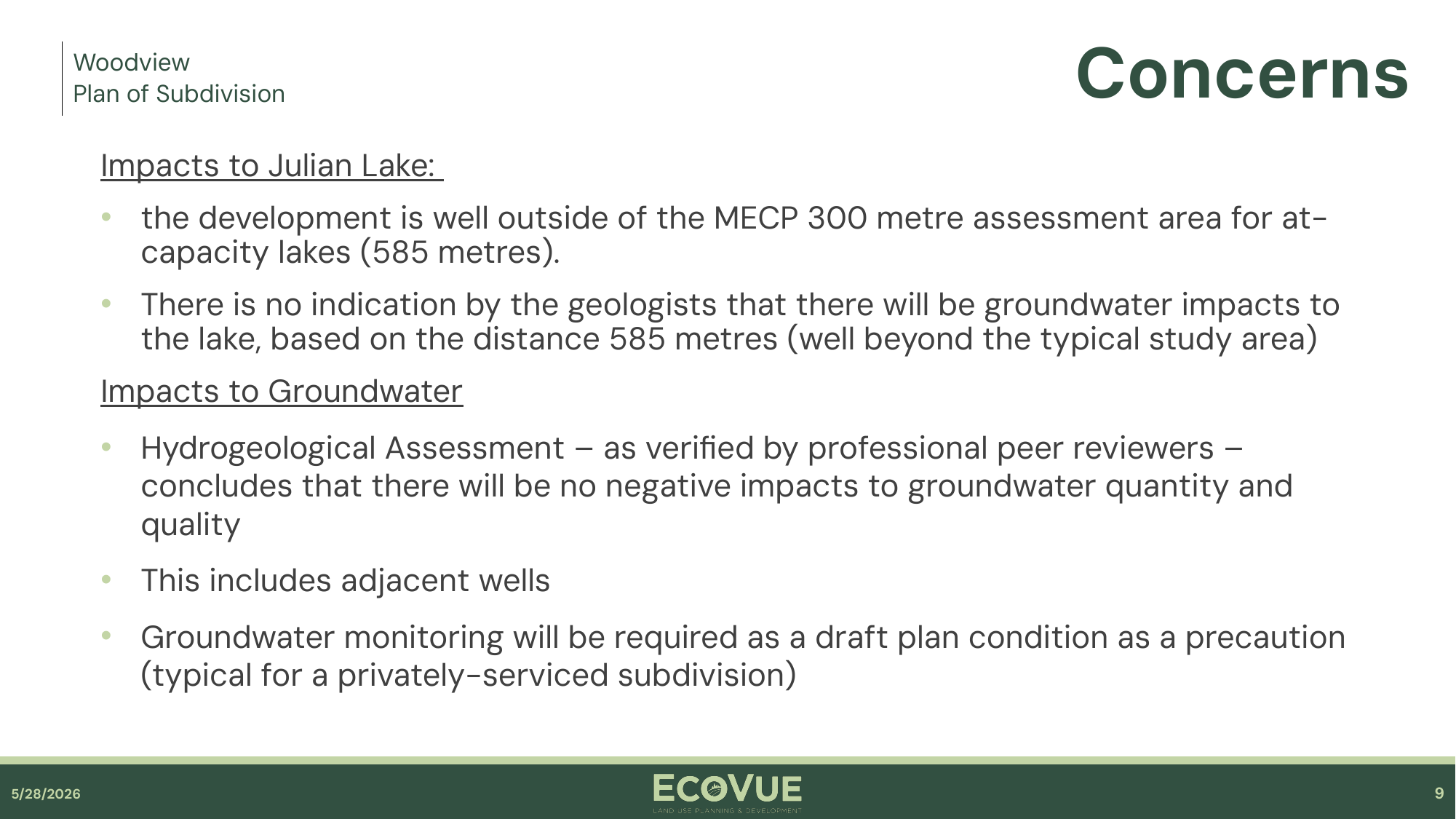

# Concerns
| Woodview Plan of Subdivision |
| --- |
Impacts to Julian Lake:
the development is well outside of the MECP 300 metre assessment area for at-capacity lakes (585 metres).
There is no indication by the geologists that there will be groundwater impacts to the lake, based on the distance 585 metres (well beyond the typical study area)
Impacts to Groundwater
Hydrogeological Assessment – as verified by professional peer reviewers – concludes that there will be no negative impacts to groundwater quantity and quality
This includes adjacent wells
Groundwater monitoring will be required as a draft plan condition as a precaution (typical for a privately-serviced subdivision)

5/28/2026
9